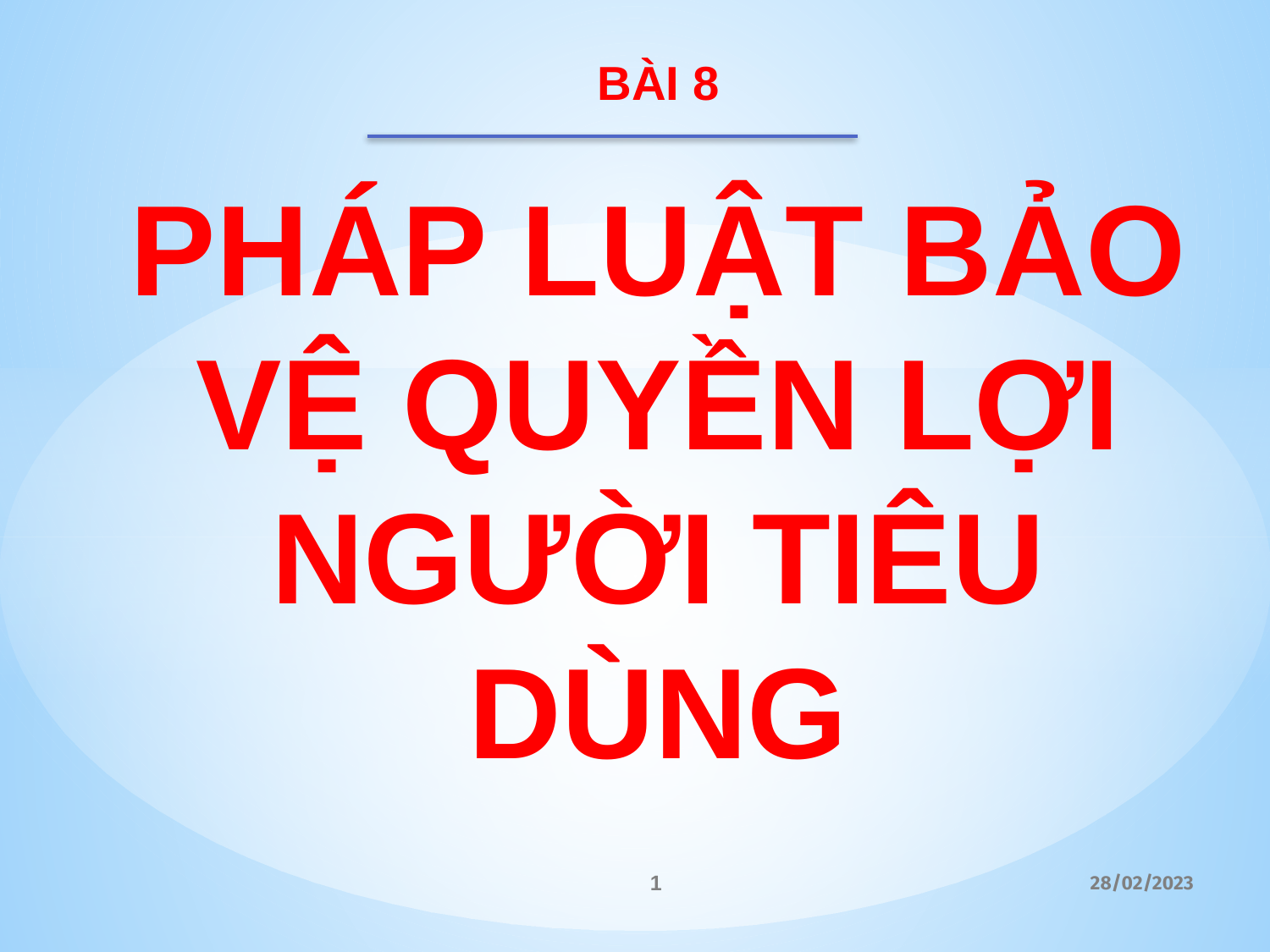

# BÀI 8 PHÁP LUẬT BẢO VỆ QUYỀN LỢI NGƯỜI TIÊU DÙNG

1
28/02/2023